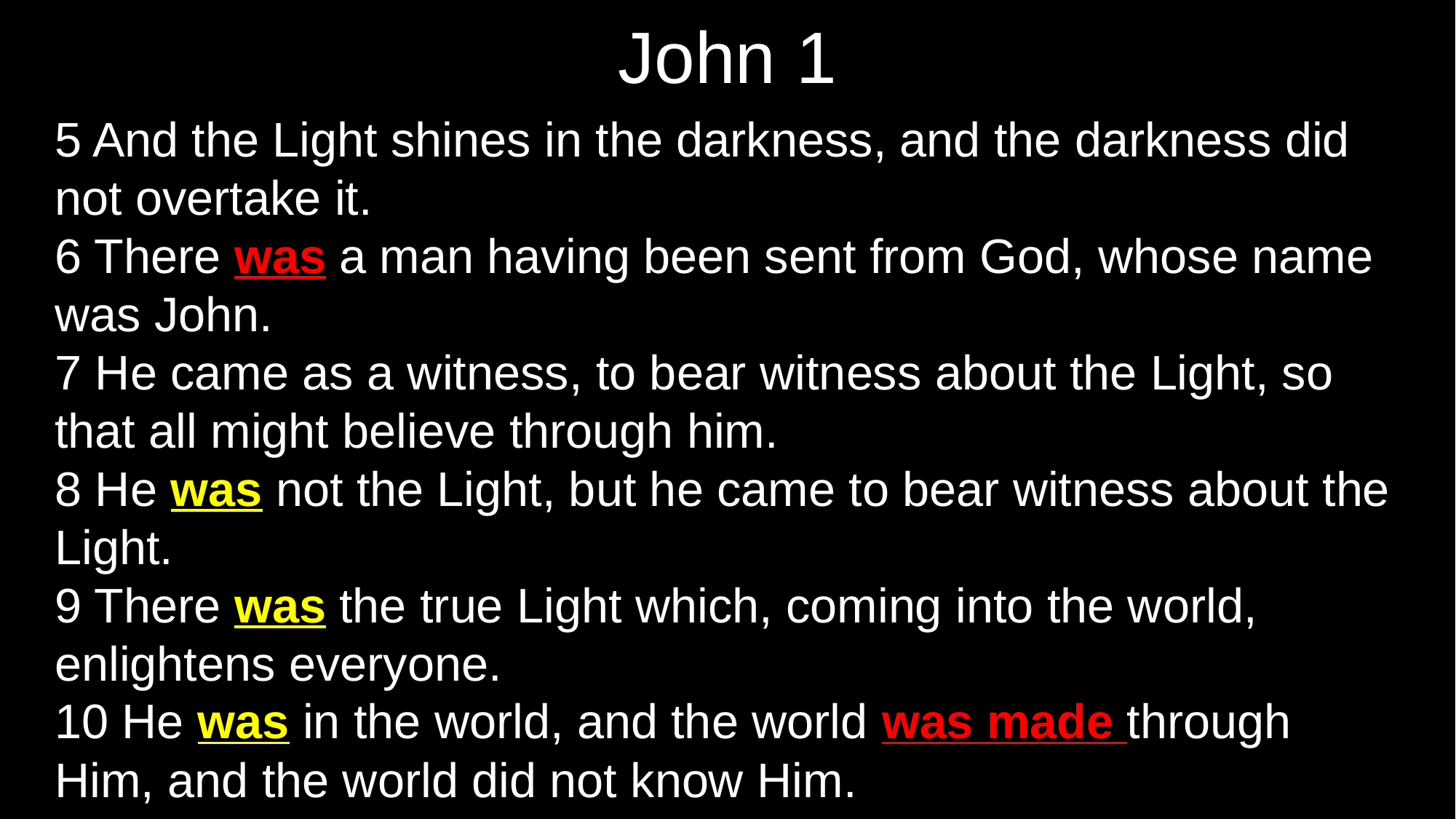

# John 1
5 And the Light shines in the darkness, and the darkness did not overtake it.
6 There was a man having been sent from God, whose name was John.
7 He came as a witness, to bear witness about the Light, so that all might believe through him.
8 He was not the Light, but he came to bear witness about the Light.
9 There was the true Light which, coming into the world, enlightens everyone.
10 He was in the world, and the world was made through Him, and the world did not know Him.
14 And the Word became flesh, and dwelt among us…